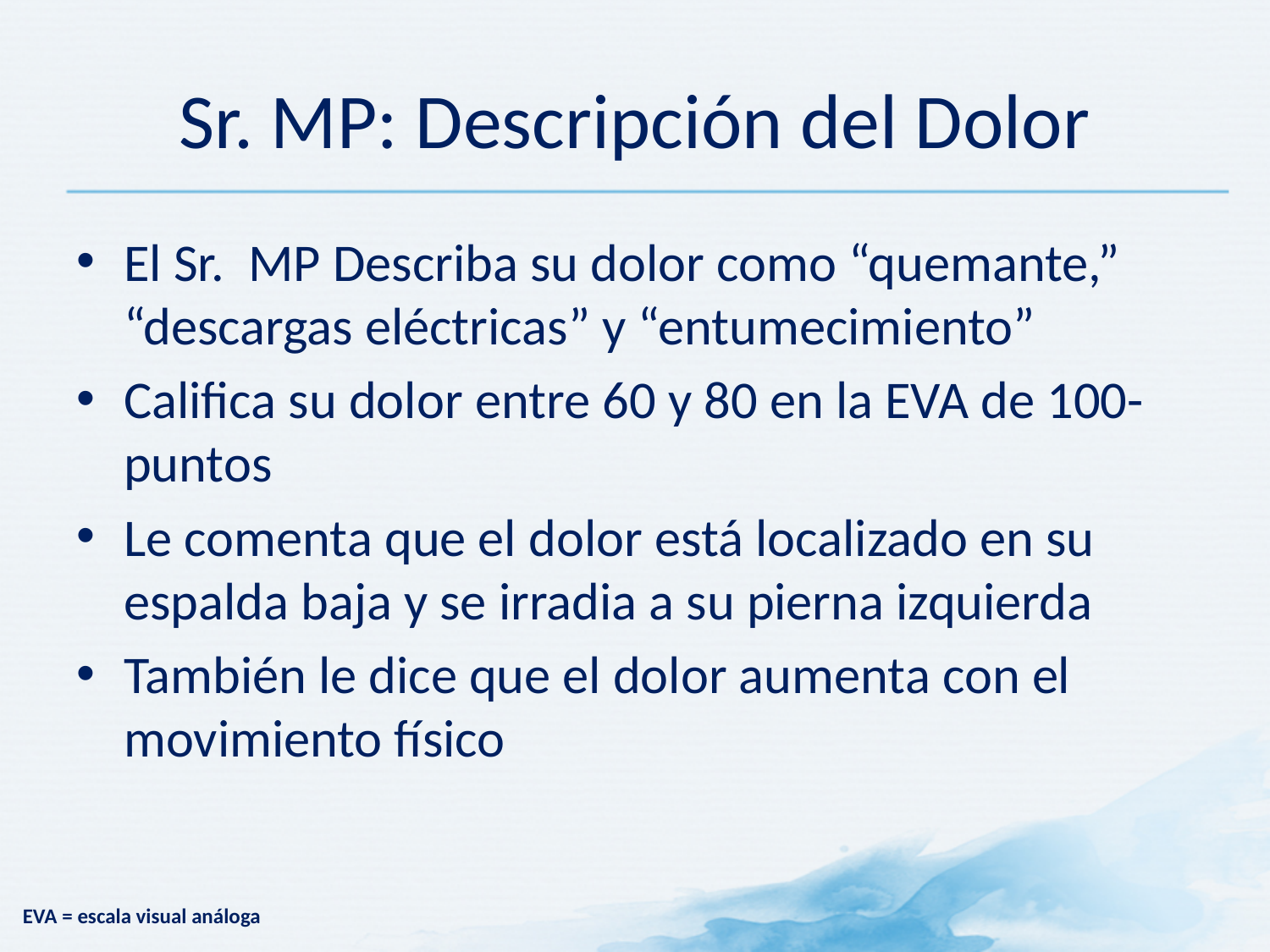

# Sr. MP: Descripción del Dolor
El Sr.  MP Describa su dolor como “quemante,”
“descargas eléctricas” y “entumecimiento”
Califica su dolor entre 60 y 80 en la EVA de 100-puntos
Le comenta que el dolor está localizado en su espalda baja y se irradia a su pierna izquierda
También le dice que el dolor aumenta con el movimiento físico

EVA = escala visual análoga